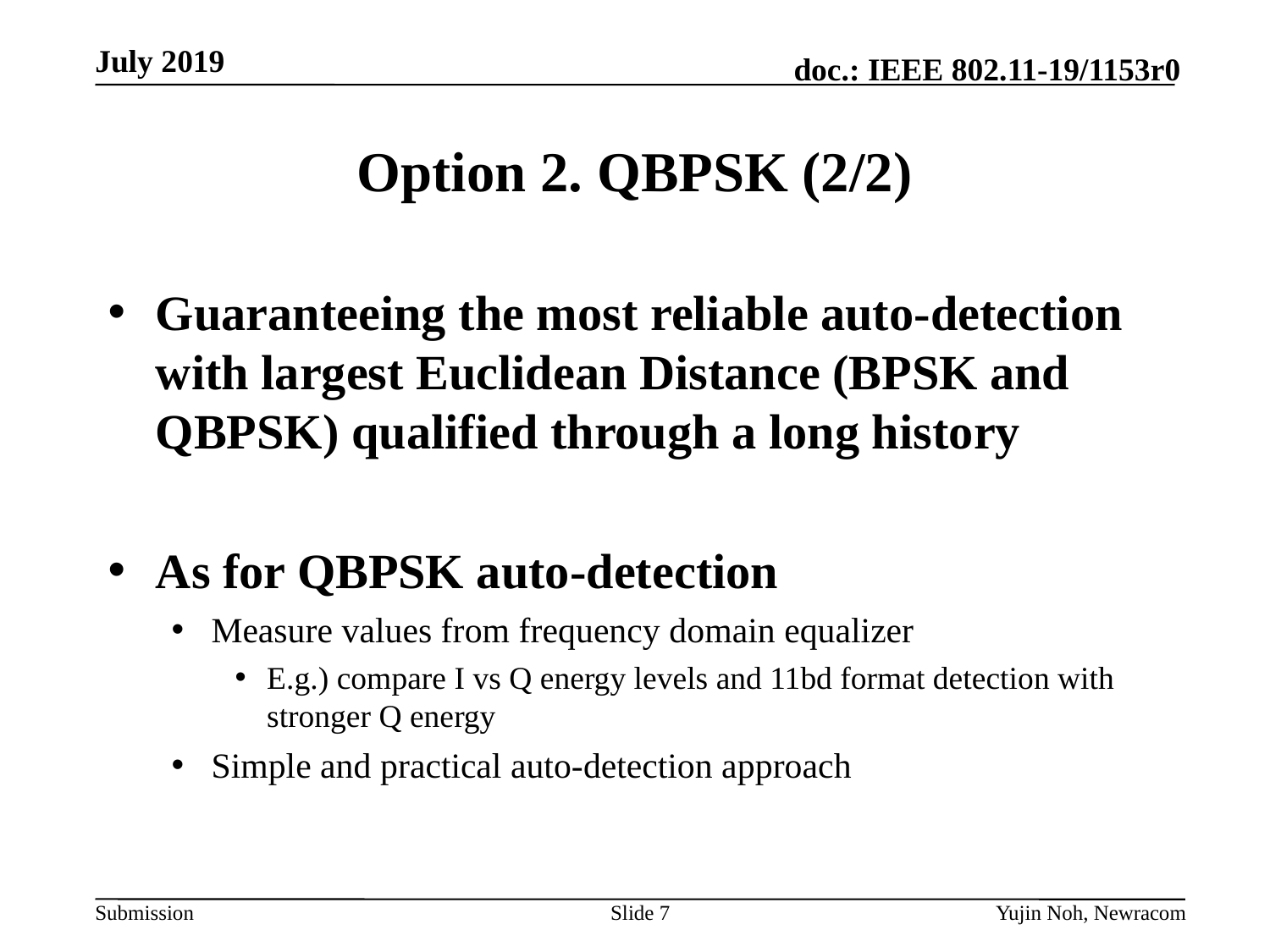

# Option 2. QBPSK (2/2)
Guaranteeing the most reliable auto-detection with largest Euclidean Distance (BPSK and QBPSK) qualified through a long history

As for QBPSK auto-detection
Measure values from frequency domain equalizer
E.g.) compare I vs Q energy levels and 11bd format detection with stronger Q energy
Simple and practical auto-detection approach

Slide 7
Yujin Noh, Newracom